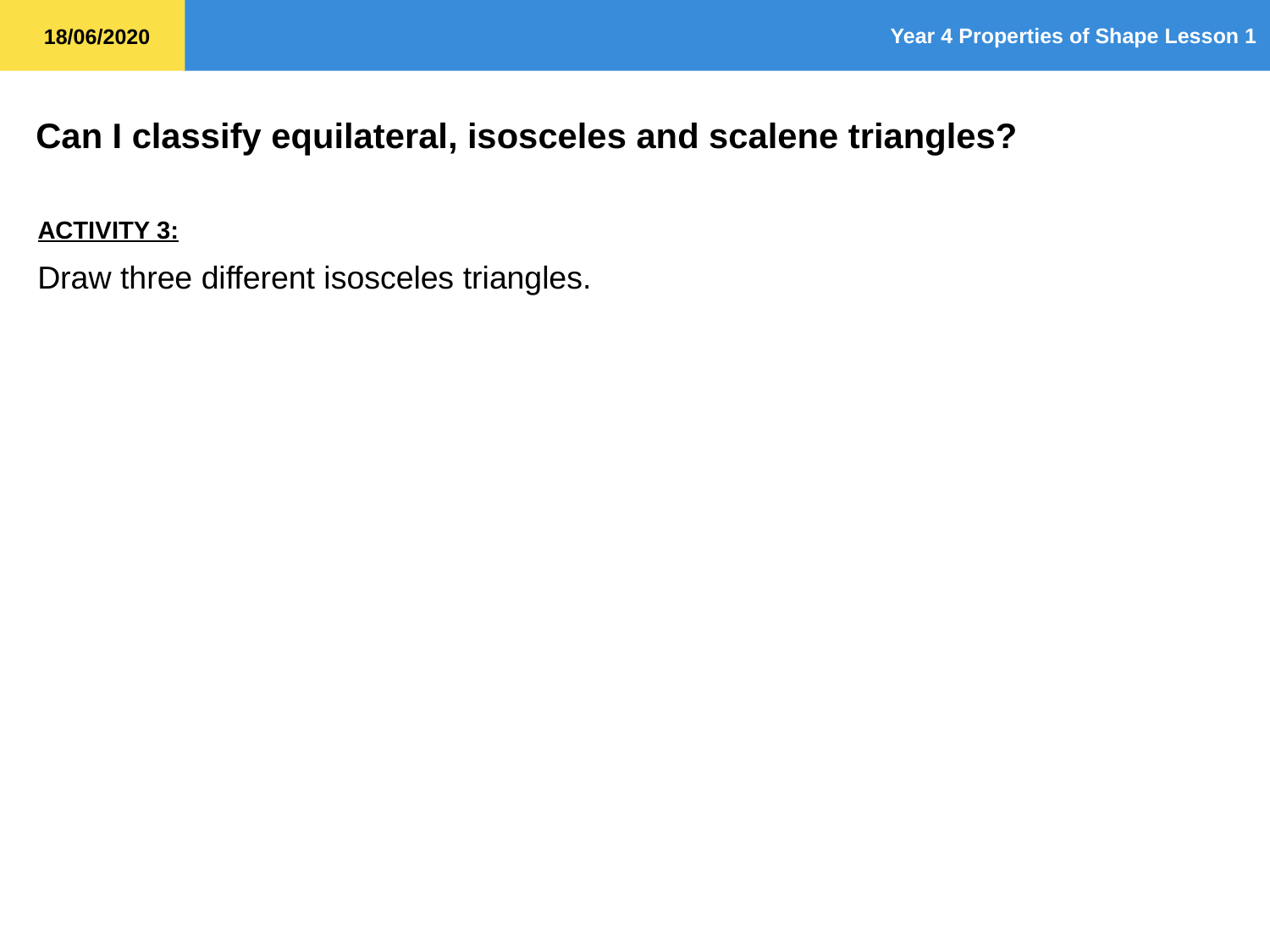

ACTIVITY 3:
Draw three different isosceles triangles.